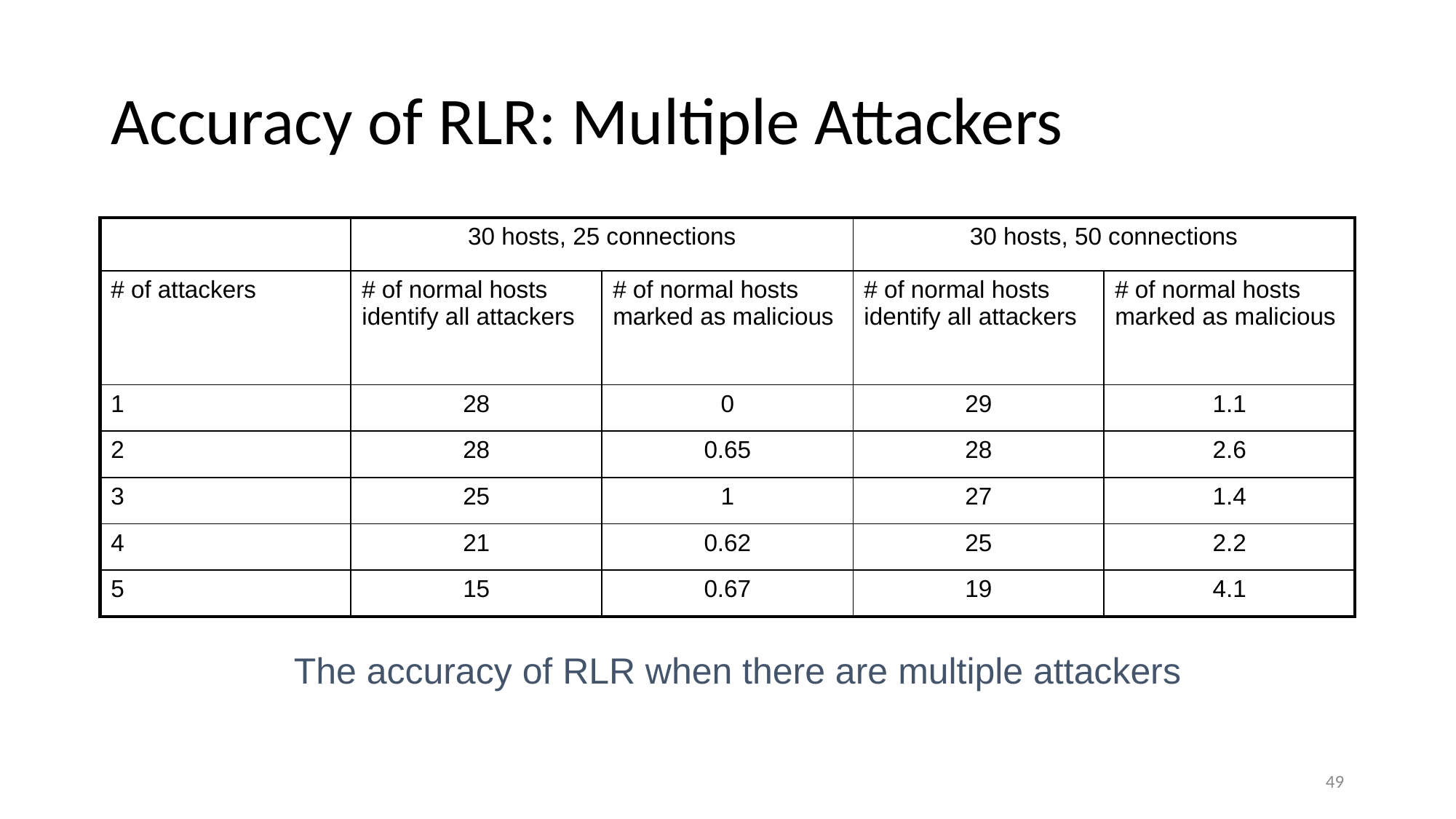

# Accuracy of RLR: Multiple Attackers
|  | 30 hosts, 25 connections |  | 30 hosts, 50 connections |  |
| --- | --- | --- | --- | --- |
| # of attackers | # of normal hosts identify all attackers | # of normal hosts marked as malicious | # of normal hosts identify all attackers | # of normal hosts marked as malicious |
| 1 | 28 | 0 | 29 | 1.1 |
| 2 | 28 | 0.65 | 28 | 2.6 |
| 3 | 25 | 1 | 27 | 1.4 |
| 4 | 21 | 0.62 | 25 | 2.2 |
| 5 | 15 | 0.67 | 19 | 4.1 |
The accuracy of RLR when there are multiple attackers
49